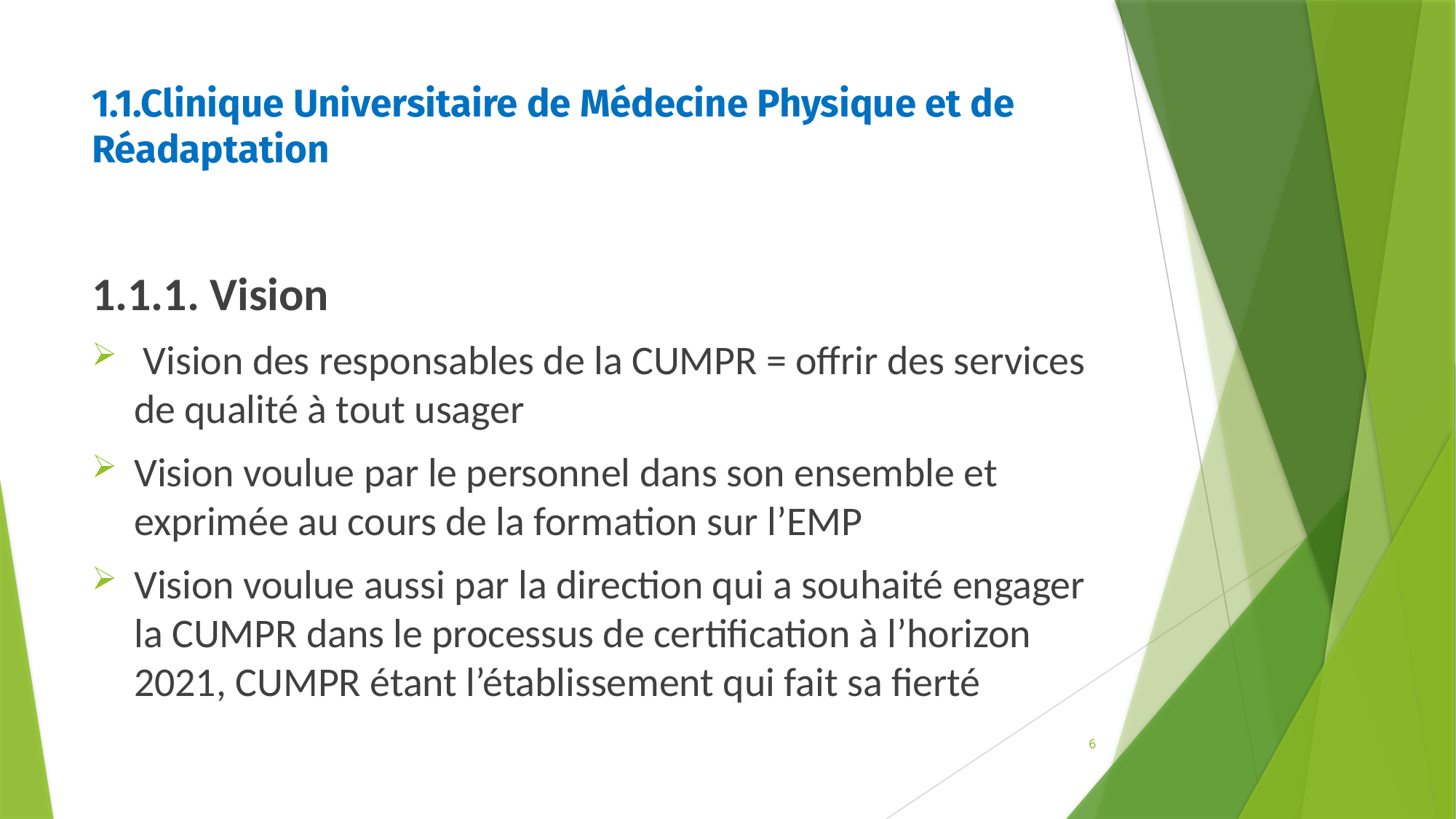

# 1.1.Clinique Universitaire de Médecine Physique et de 	Réadaptation
1.1.1. Vision
 Vision des responsables de la CUMPR = offrir des services de qualité à tout usager
Vision voulue par le personnel dans son ensemble et exprimée au cours de la formation sur l’EMP
Vision voulue aussi par la direction qui a souhaité engager la CUMPR dans le processus de certification à l’horizon 2021, CUMPR étant l’établissement qui fait sa fierté
6